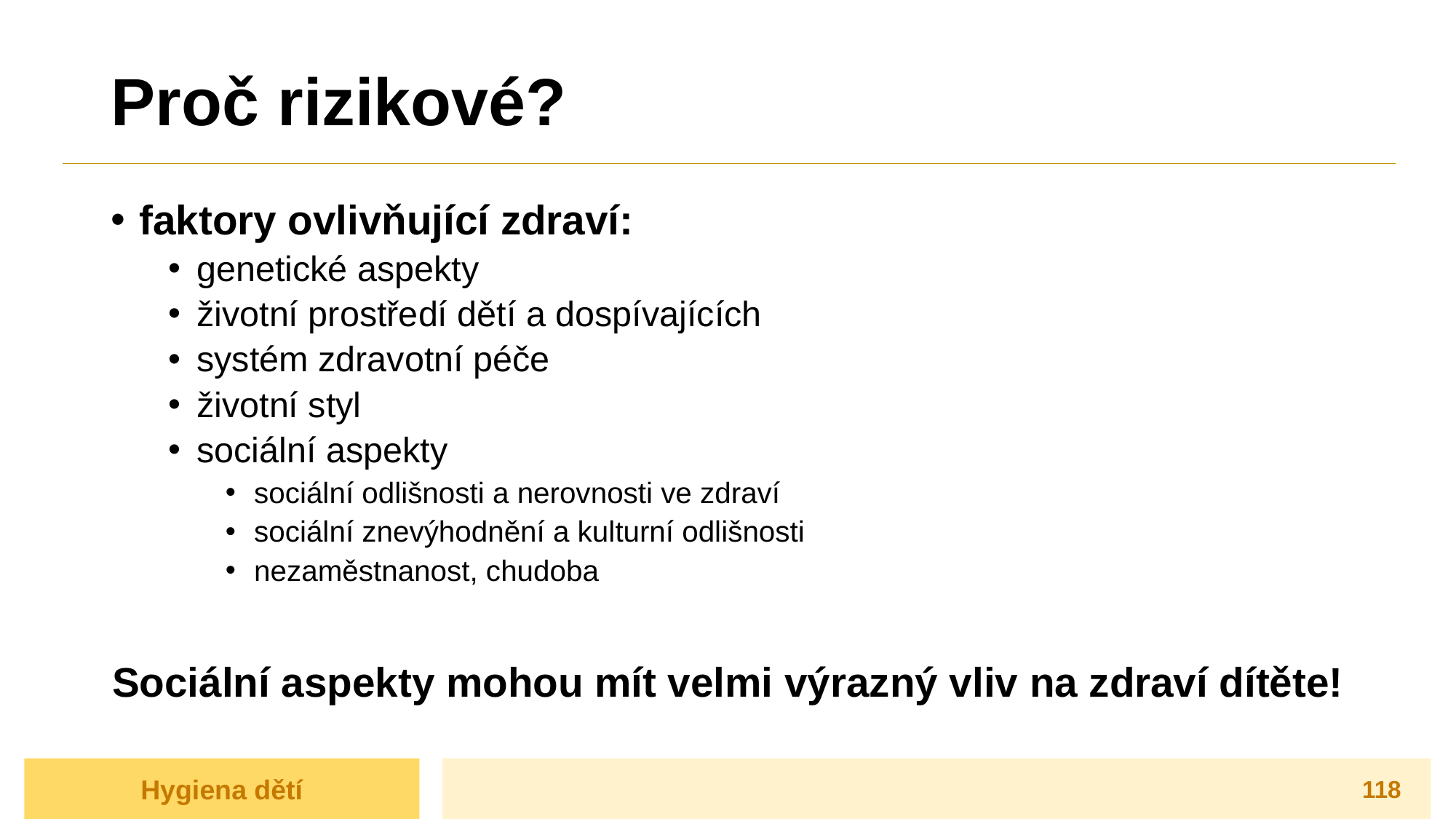

# Proč rizikové?
faktory ovlivňující zdraví:
genetické aspekty
životní prostředí dětí a dospívajících
systém zdravotní péče
životní styl
sociální aspekty
sociální odlišnosti a nerovnosti ve zdraví
sociální znevýhodnění a kulturní odlišnosti
nezaměstnanost, chudoba

Sociální aspekty mohou mít velmi výrazný vliv na zdraví dítěte!

Hygiena dětí
118